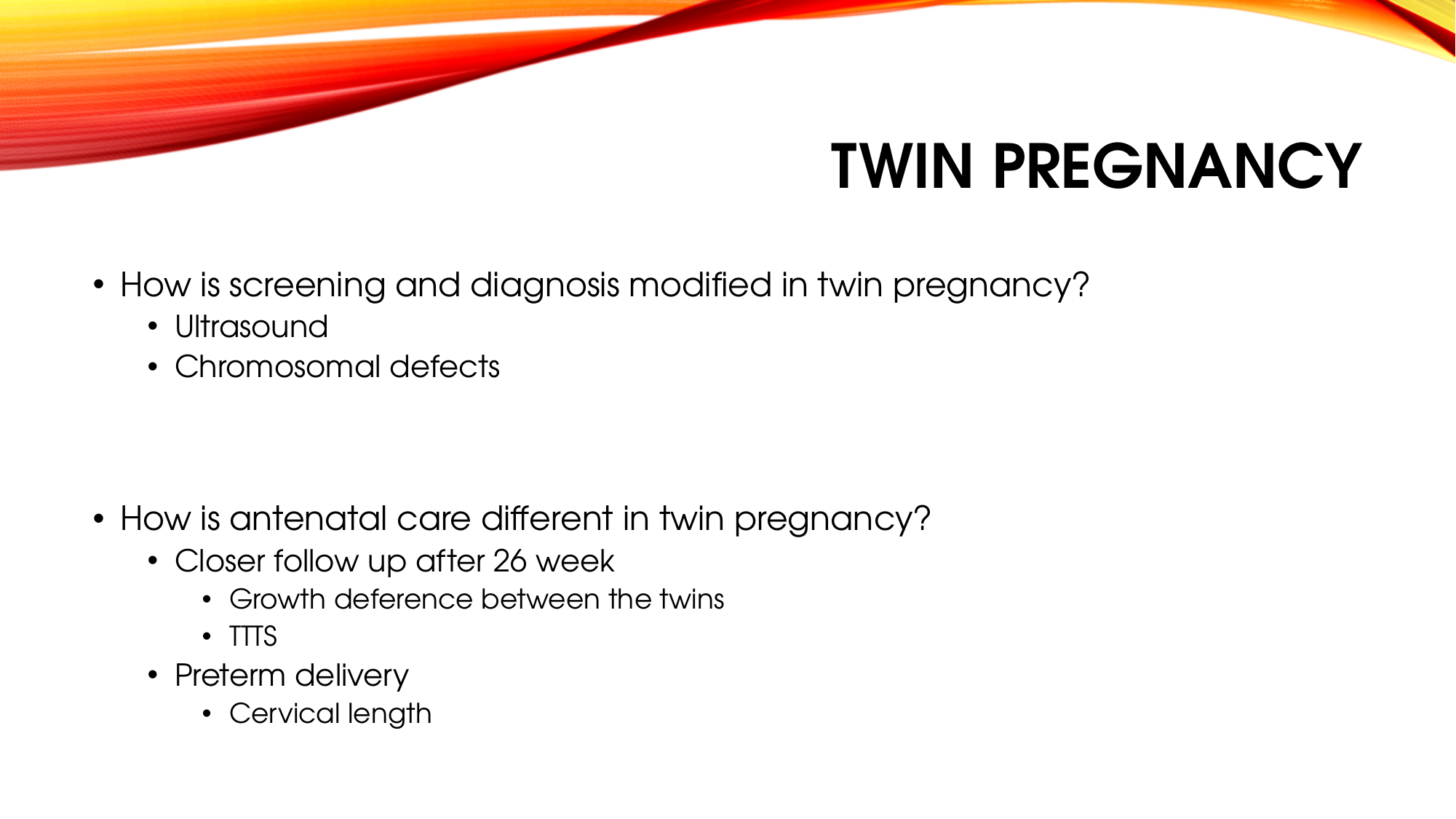

# Twin pregnancy
How is screening and diagnosis modified in twin pregnancy?
Ultrasound
Chromosomal defects

How is antenatal care different in twin pregnancy?
Closer follow up after 26 week
Growth deference between the twins
TTTS
Preterm delivery
Cervical length